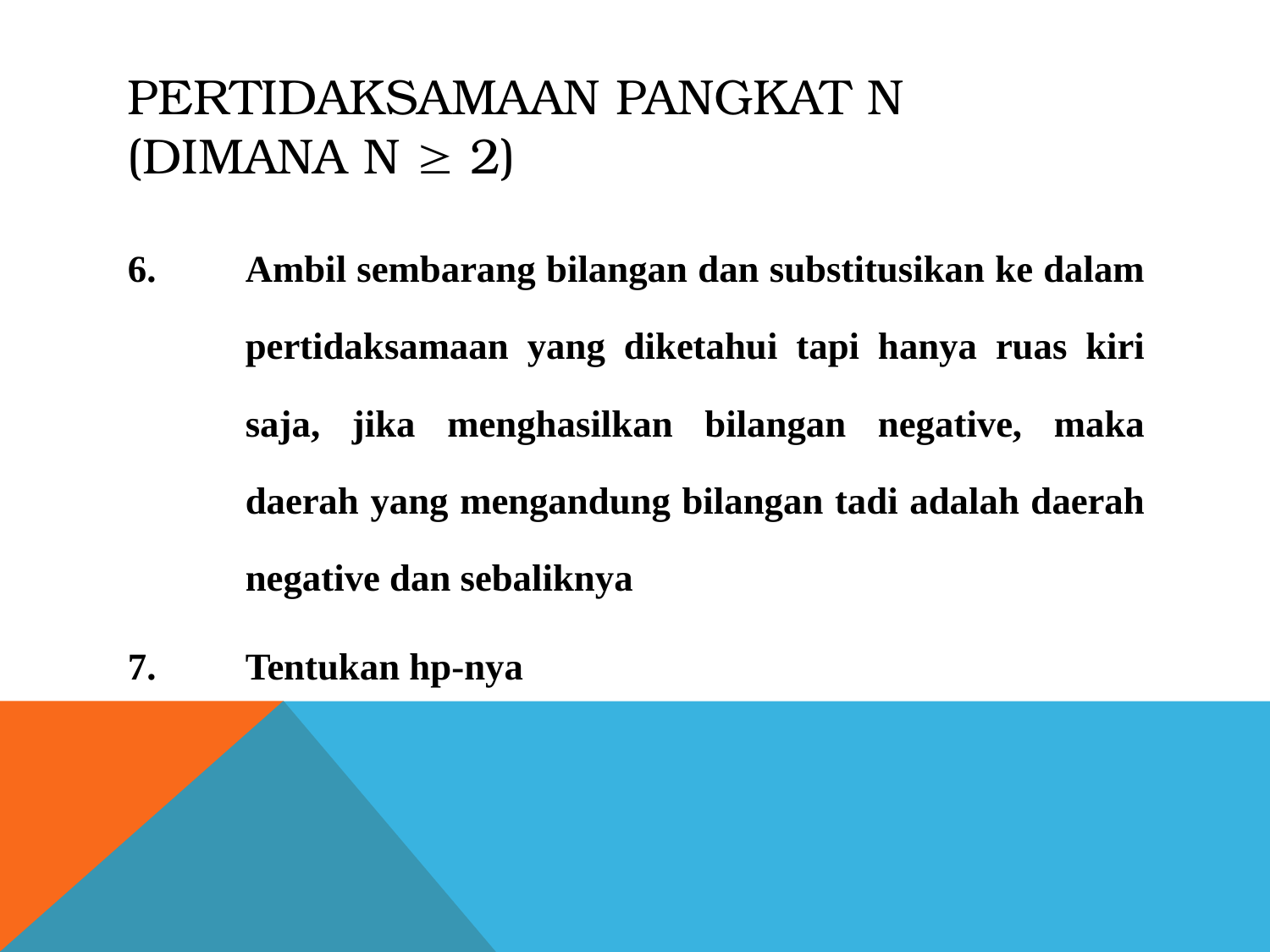

# Pertidaksamaan Pangkat n (dimana n ≥ 2)
Ambil sembarang bilangan dan substitusikan ke dalam pertidaksamaan yang diketahui tapi hanya ruas kiri saja, jika menghasilkan bilangan negative, maka daerah yang mengandung bilangan tadi adalah daerah negative dan sebaliknya
Tentukan hp-nya